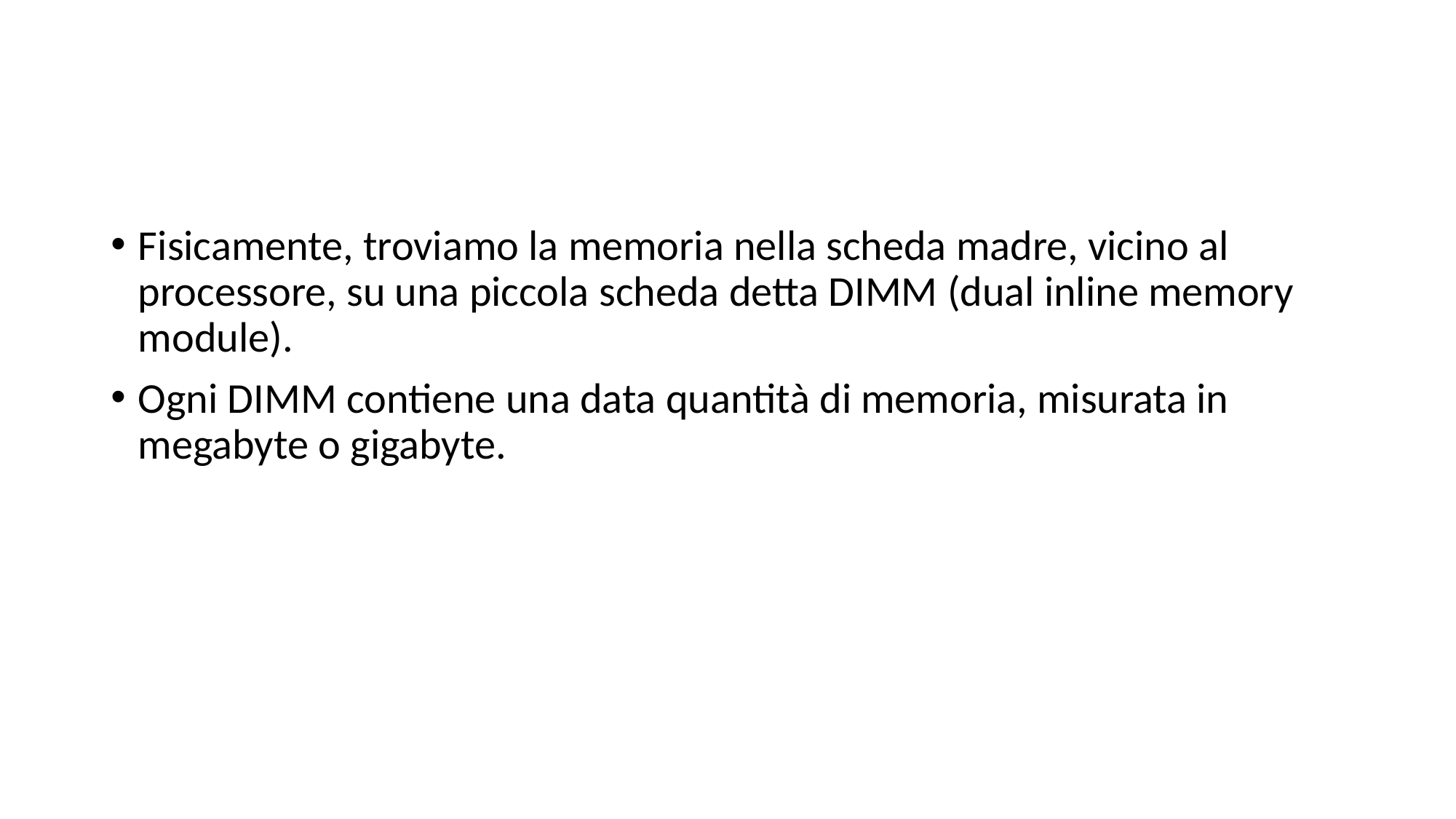

#
Fisicamente, troviamo la memoria nella scheda madre, vicino al processore, su una piccola scheda detta DIMM (dual inline memory module).
Ogni DIMM contiene una data quantità di memoria, misurata in megabyte o gigabyte.